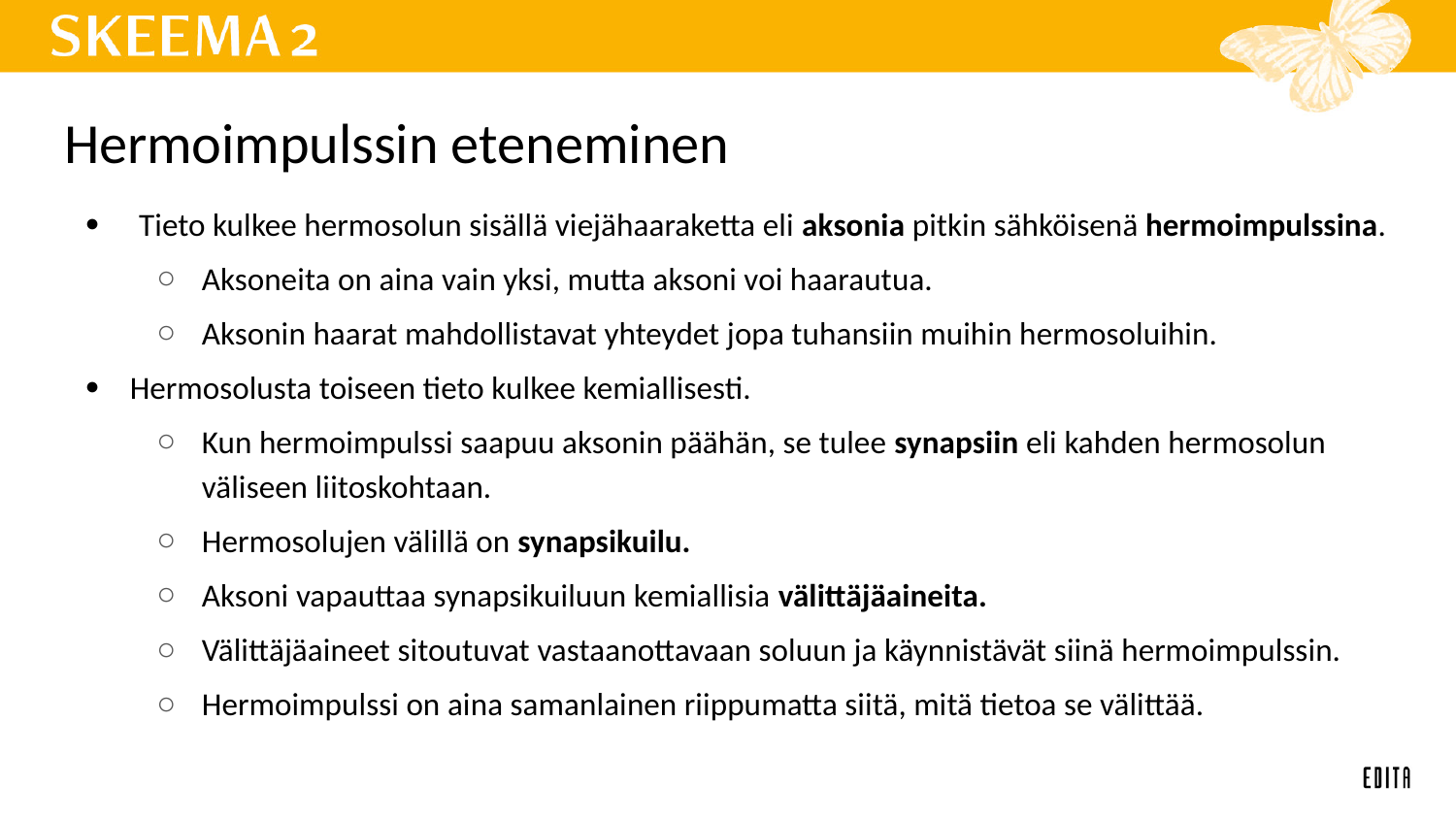

# Hermoimpulssin eteneminen
Tieto kulkee hermosolun sisällä viejähaaraketta eli aksonia pitkin sähköisenä hermoimpulssina.
Aksoneita on aina vain yksi, mutta aksoni voi haarautua.
Aksonin haarat mahdollistavat yhteydet jopa tuhansiin muihin hermosoluihin.
Hermosolusta toiseen tieto kulkee kemiallisesti.
Kun hermoimpulssi saapuu aksonin päähän, se tulee synapsiin eli kahden hermosolun väliseen liitoskohtaan.
Hermosolujen välillä on synapsikuilu.
Aksoni vapauttaa synapsikuiluun kemiallisia välittäjäaineita.
Välittäjäaineet sitoutuvat vastaanottavaan soluun ja käynnistävät siinä hermoimpulssin.
Hermoimpulssi on aina samanlainen riippumatta siitä, mitä tietoa se välittää.